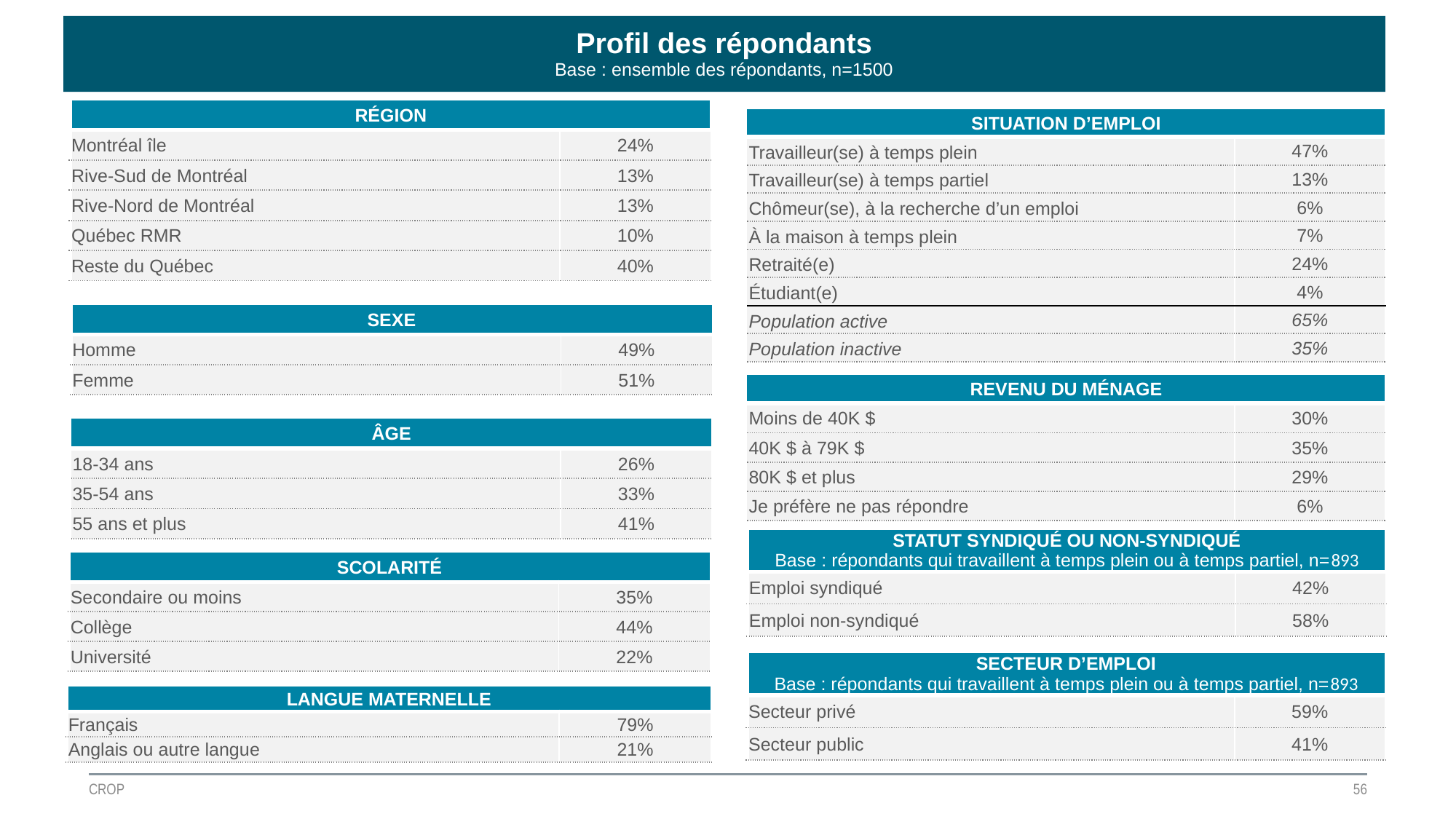

Profil des répondants
Base : ensemble des répondants, n=1500
| RÉGION |  |
| --- | --- |
| Montréal île | 24% |
| Rive-Sud de Montréal | 13% |
| Rive-Nord de Montréal | 13% |
| Québec RMR | 10% |
| Reste du Québec | 40% |
| SITUATION D’EMPLOI | (%) |
| --- | --- |
| Travailleur(se) à temps plein | 47% |
| Travailleur(se) à temps partiel | 13% |
| Chômeur(se), à la recherche d’un emploi | 6% |
| À la maison à temps plein | 7% |
| Retraité(e) | 24% |
| Étudiant(e) | 4% |
| Population active | 65% |
| Population inactive | 35% |
| SEXE | (%) |
| --- | --- |
| Homme | 49% |
| Femme | 51% |
| REVENU DU MÉNAGE | (%) |
| --- | --- |
| Moins de 40K $ | 30% |
| 40K $ à 79K $ | 35% |
| 80K $ et plus | 29% |
| Je préfère ne pas répondre | 6% |
| ÂGE | (%) |
| --- | --- |
| 18-34 ans | 26% |
| 35-54 ans | 33% |
| 55 ans et plus | 41% |
| STATUT SYNDIQUÉ OU NON-SYNDIQUÉ Base : répondants qui travaillent à temps plein ou à temps partiel, n=893 |  |
| --- | --- |
| Emploi syndiqué | 42% |
| Emploi non-syndiqué | 58% |
| SCOLARITÉ | (%) |
| --- | --- |
| Secondaire ou moins | 35% |
| Collège | 44% |
| Université | 22% |
| SECTEUR D’EMPLOI Base : répondants qui travaillent à temps plein ou à temps partiel, n=893 | (%) |
| --- | --- |
| Secteur privé | 59% |
| Secteur public | 41% |
| LANGUE MATERNELLE | (%) |
| --- | --- |
| Français | 79% |
| Anglais ou autre langue | 21% |
CROP
56